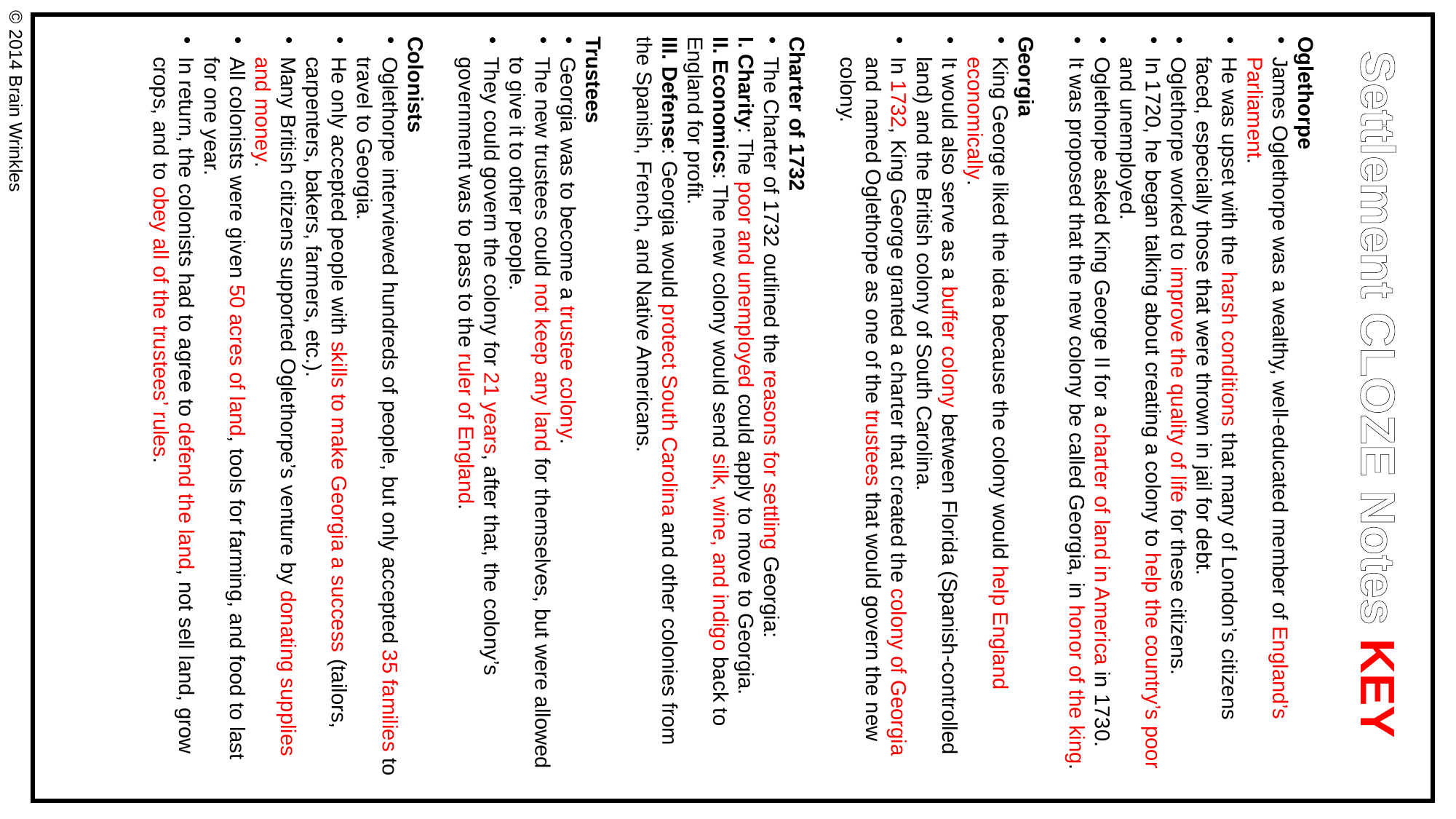

Oglethorpe
James Oglethorpe was a wealthy, well-educated member of England’s Parliament.
He was upset with the harsh conditions that many of London’s citizens faced, especially those that were thrown in jail for debt.
Oglethorpe worked to improve the quality of life for these citizens.
In 1720, he began talking about creating a colony to help the country’s poor and unemployed.
Oglethorpe asked King George II for a charter of land in America in 1730.
It was proposed that the new colony be called Georgia, in honor of the king.

Georgia
King George liked the idea because the colony would help England economically.
It would also serve as a buffer colony between Florida (Spanish-controlled land) and the British colony of South Carolina.
In 1732, King George granted a charter that created the colony of Georgia and named Oglethorpe as one of the trustees that would govern the new colony.

Charter of 1732
The Charter of 1732 outlined the reasons for settling Georgia:
I. Charity: The poor and unemployed could apply to move to Georgia.
II. Economics: The new colony would send silk, wine, and indigo back to England for profit.
III. Defense: Georgia would protect South Carolina and other colonies from the Spanish, French, and Native Americans.

Trustees
Georgia was to become a trustee colony.
The new trustees could not keep any land for themselves, but were allowed to give it to other people.
They could govern the colony for 21 years, after that, the colony’s government was to pass to the ruler of England.

Colonists
Oglethorpe interviewed hundreds of people, but only accepted 35 families to travel to Georgia.
He only accepted people with skills to make Georgia a success (tailors, carpenters, bakers, farmers, etc.).
Many British citizens supported Oglethorpe’s venture by donating supplies and money.
All colonists were given 50 acres of land, tools for farming, and food to last for one year.
In return, the colonists had to agree to defend the land, not sell land, grow crops, and to obey all of the trustees’ rules.

© 2014 Brain Wrinkles
Settlement CLOZE Notes KEY